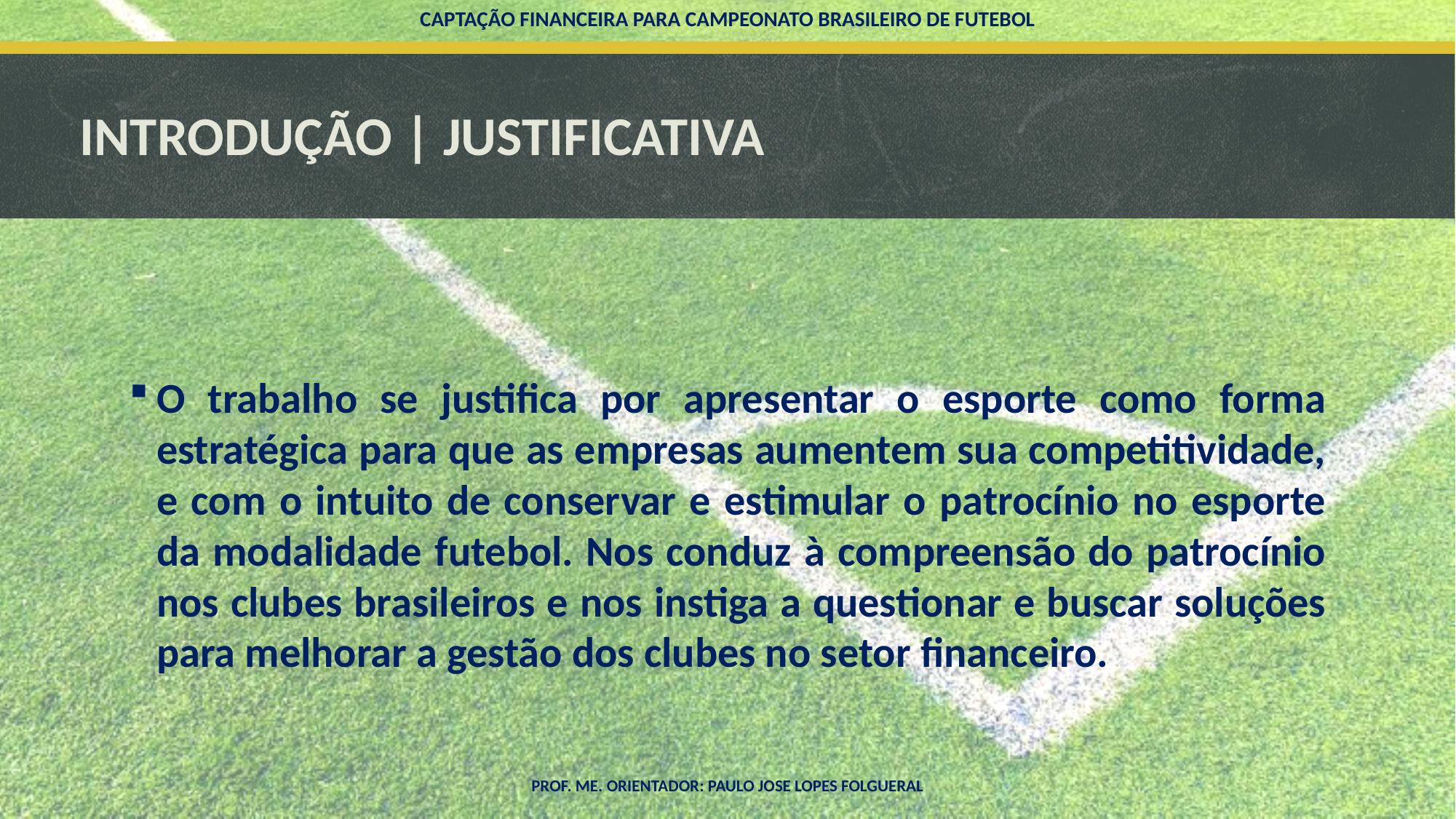

CAPTAÇÃO FINANCEIRA PARA CAMPEONATO BRASILEIRO DE FUTEBOL
# INTRODUÇÃO | JUSTIFICATIVA
O trabalho se justifica por apresentar o esporte como forma estratégica para que as empresas aumentem sua competitividade, e com o intuito de conservar e estimular o patrocínio no esporte da modalidade futebol. Nos conduz à compreensão do patrocínio nos clubes brasileiros e nos instiga a questionar e buscar soluções para melhorar a gestão dos clubes no setor financeiro.
PROF. ME. ORIENTADOR: PAULO JOSE LOPES FOLGUERAL